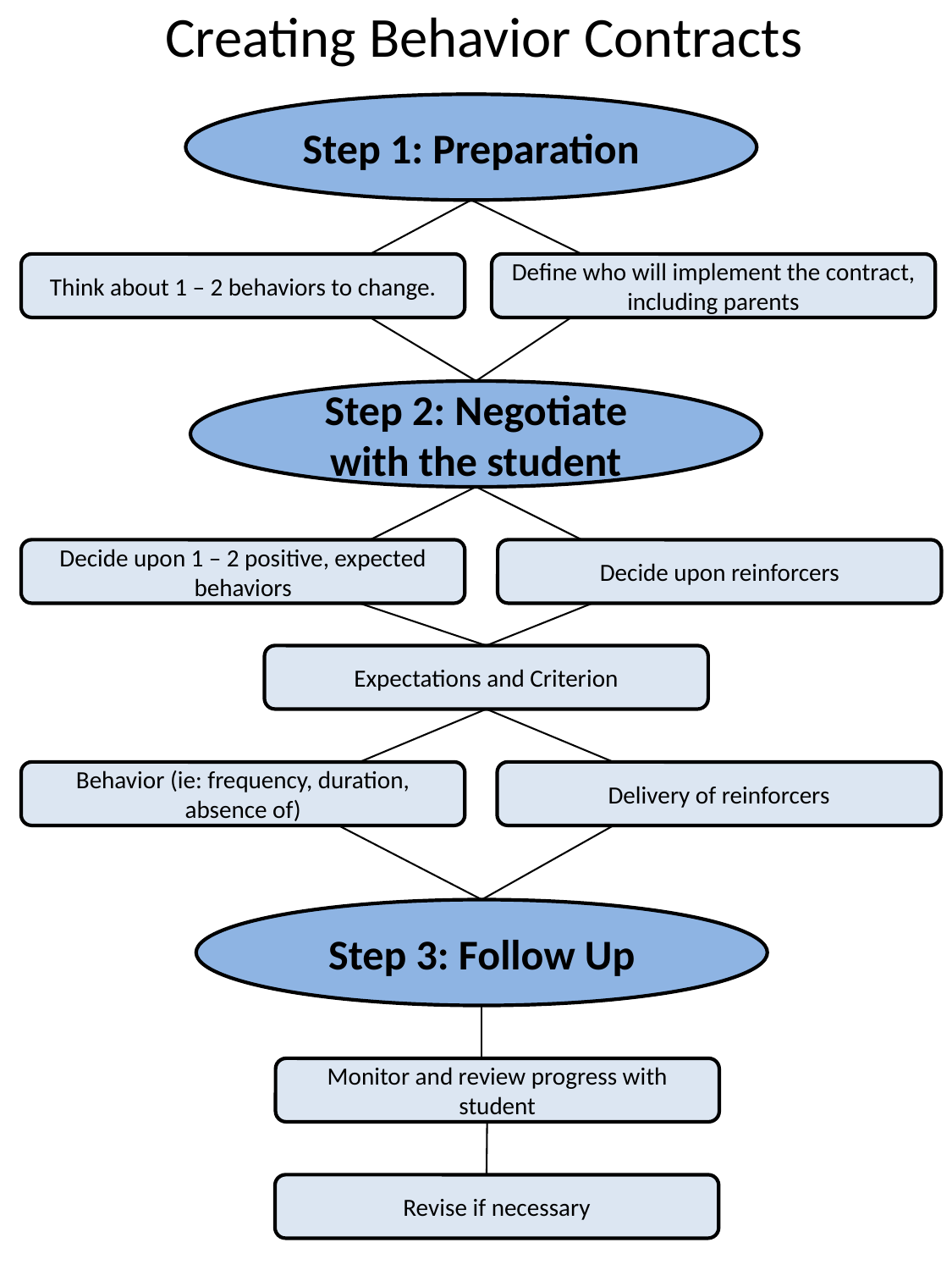

# Creating Behavior Contracts
Step 1: Preparation
Think about 1 – 2 behaviors to change.
Define who will implement the contract, including parents
Step 2: Negotiate with the student
Decide upon 1 – 2 positive, expected behaviors
Decide upon reinforcers
Expectations and Criterion
Behavior (ie: frequency, duration, absence of)
Delivery of reinforcers
Step 3: Follow Up
Monitor and review progress with student
Revise if necessary